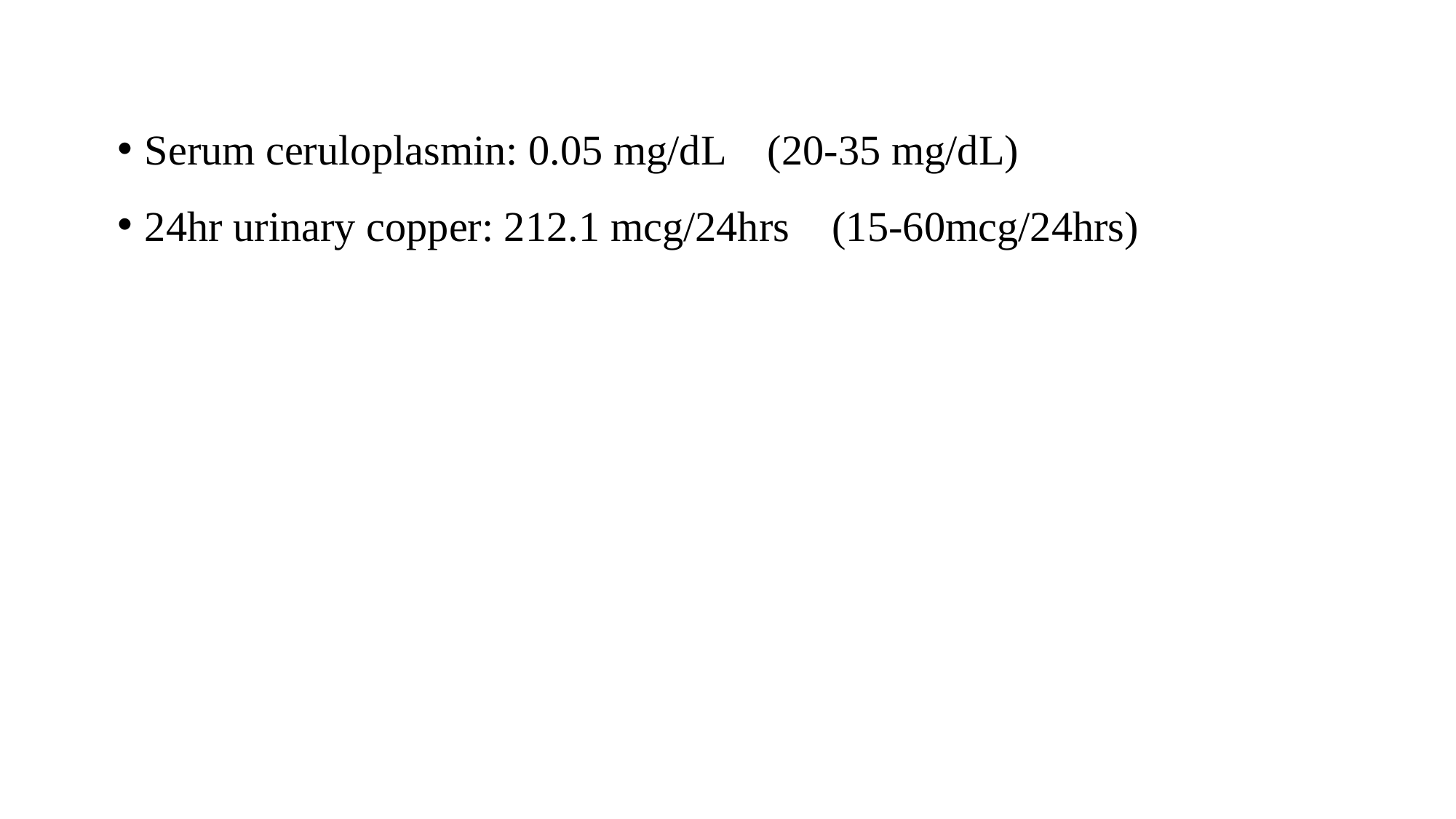

Serum ceruloplasmin: 0.05 mg/dL    (20-35 mg/dL)
24hr urinary copper: 212.1 mcg/24hrs    (15-60mcg/24hrs)